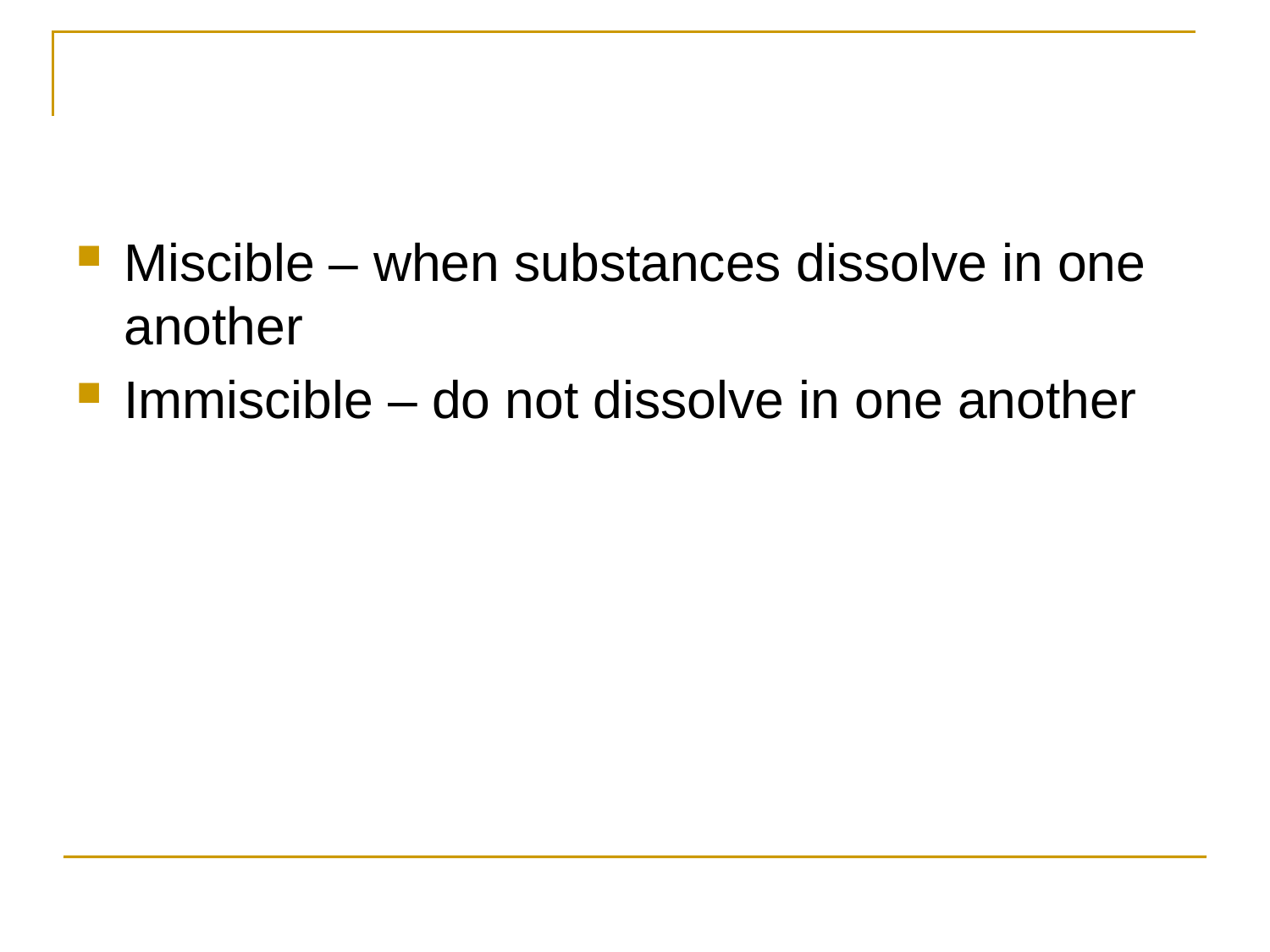

#
Miscible – when substances dissolve in one another
Immiscible – do not dissolve in one another